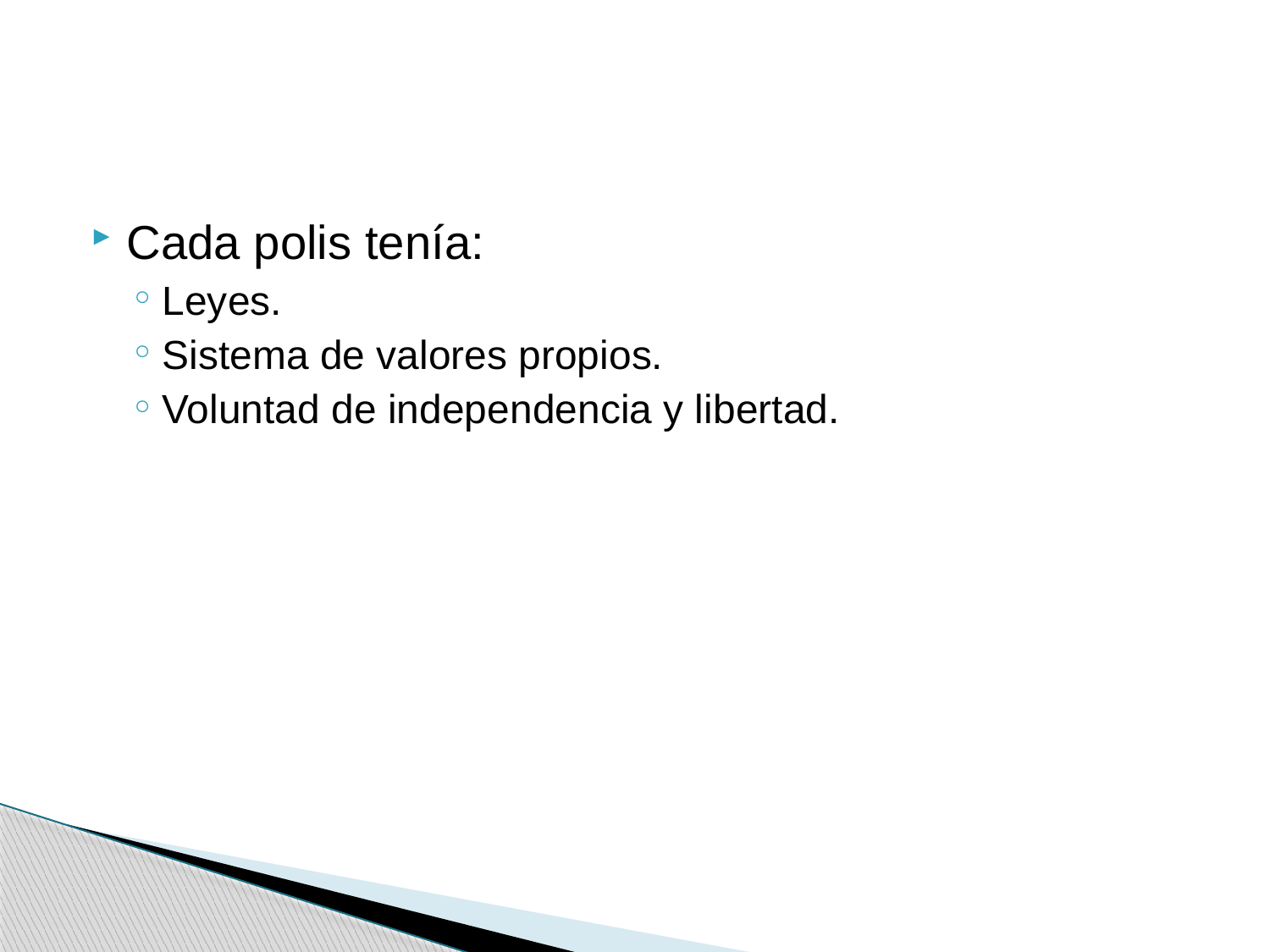

#
Cada polis tenía:
Leyes.
Sistema de valores propios.
Voluntad de independencia y libertad.